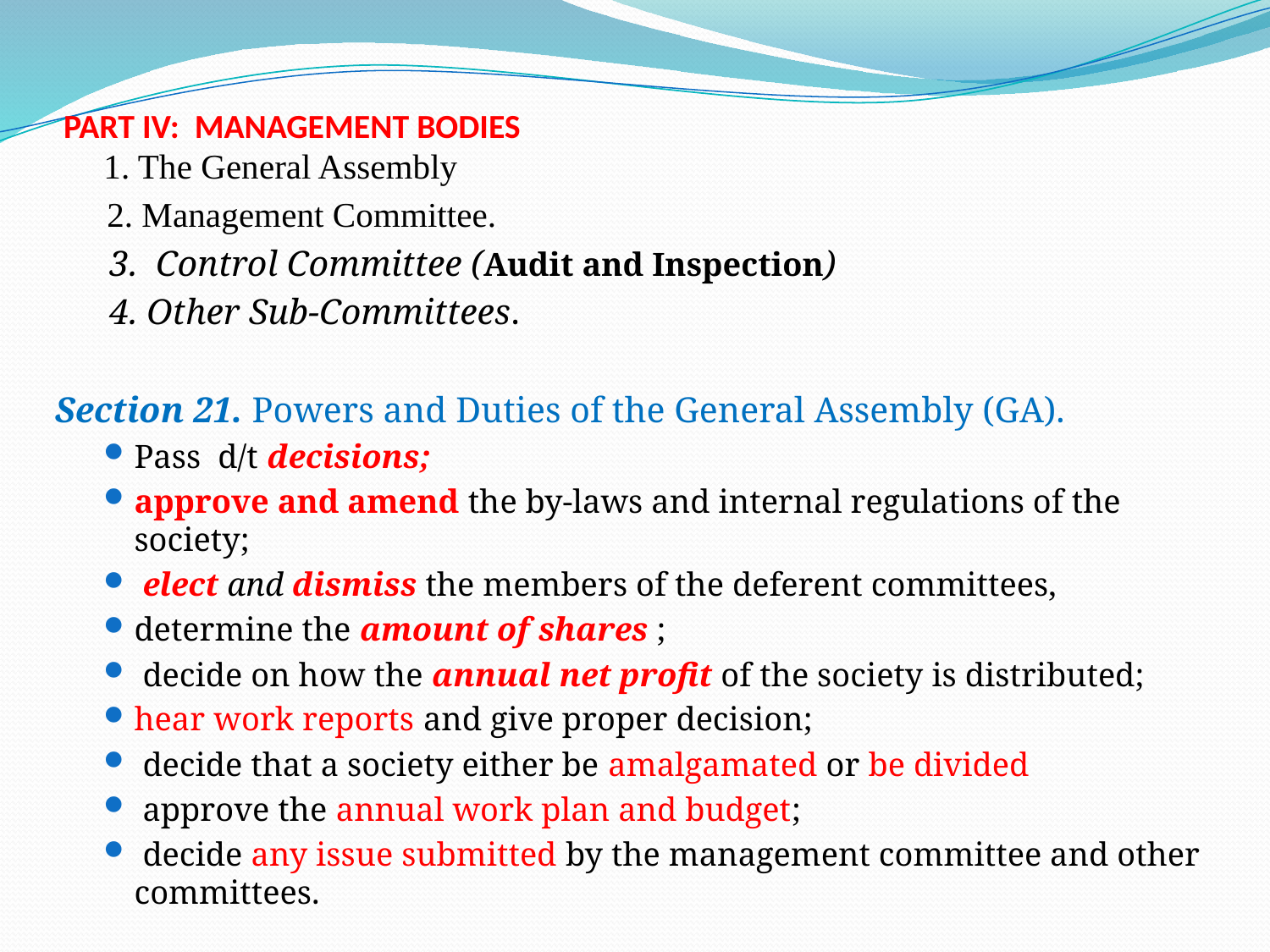

# PART IV:  MANAGEMENT BODIES
1. The General Assembly
      2. Management Committee.
      3.  Control Committee (Audit and Inspection)
      4. Other Sub-Committees.

Section 21. Powers and Duties of the General Assembly (GA).
Pass  d/t decisions;
approve and amend the by-laws and internal regulations of the society;
 elect and dismiss the members of the deferent committees,
determine the amount of shares ;
 decide on how the annual net profit of the society is distributed;
hear work reports and give proper decision;
 decide that a society either be amalgamated or be divided
 approve the annual work plan and budget;
 decide any issue submitted by the management committee and other committees.